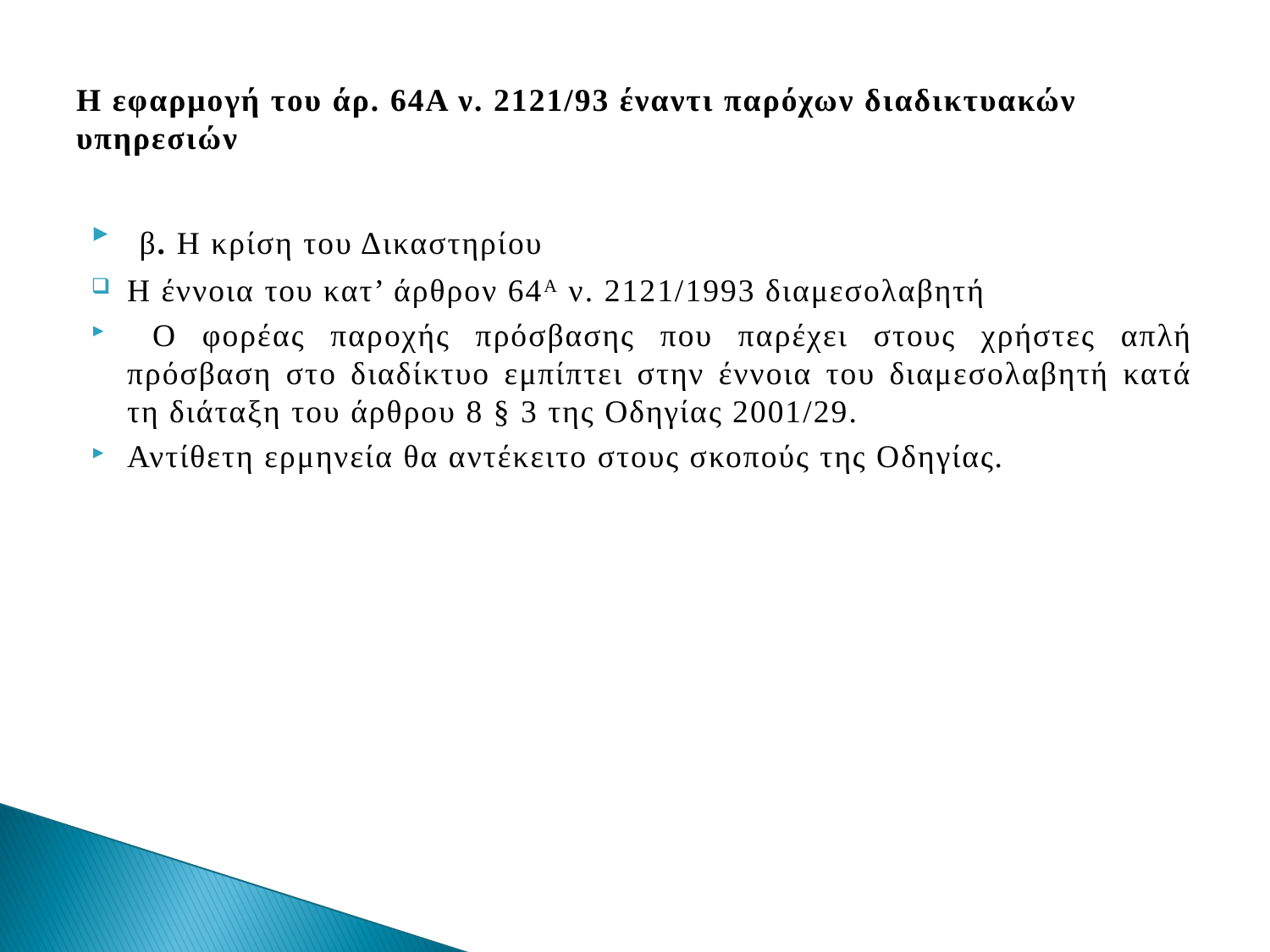

# Η εφαρμογή του άρ. 64Α ν. 2121/93 έναντι παρόχων διαδικτυακών υπηρεσιών
 β. Η κρίση του Δικαστηρίου
Η έννοια του κατ’ άρθρον 64Α ν. 2121/1993 διαμεσολαβητή
 Ο φορέας παροχής πρόσβασης που παρέχει στους χρήστες απλή πρόσβαση στο διαδίκτυο εμπίπτει στην έννοια του διαμεσολαβητή κατά τη διάταξη του άρθρου 8 § 3 της Οδηγίας 2001/29.
Αντίθετη ερμηνεία θα αντέκειτο στους σκοπούς της Οδηγίας.